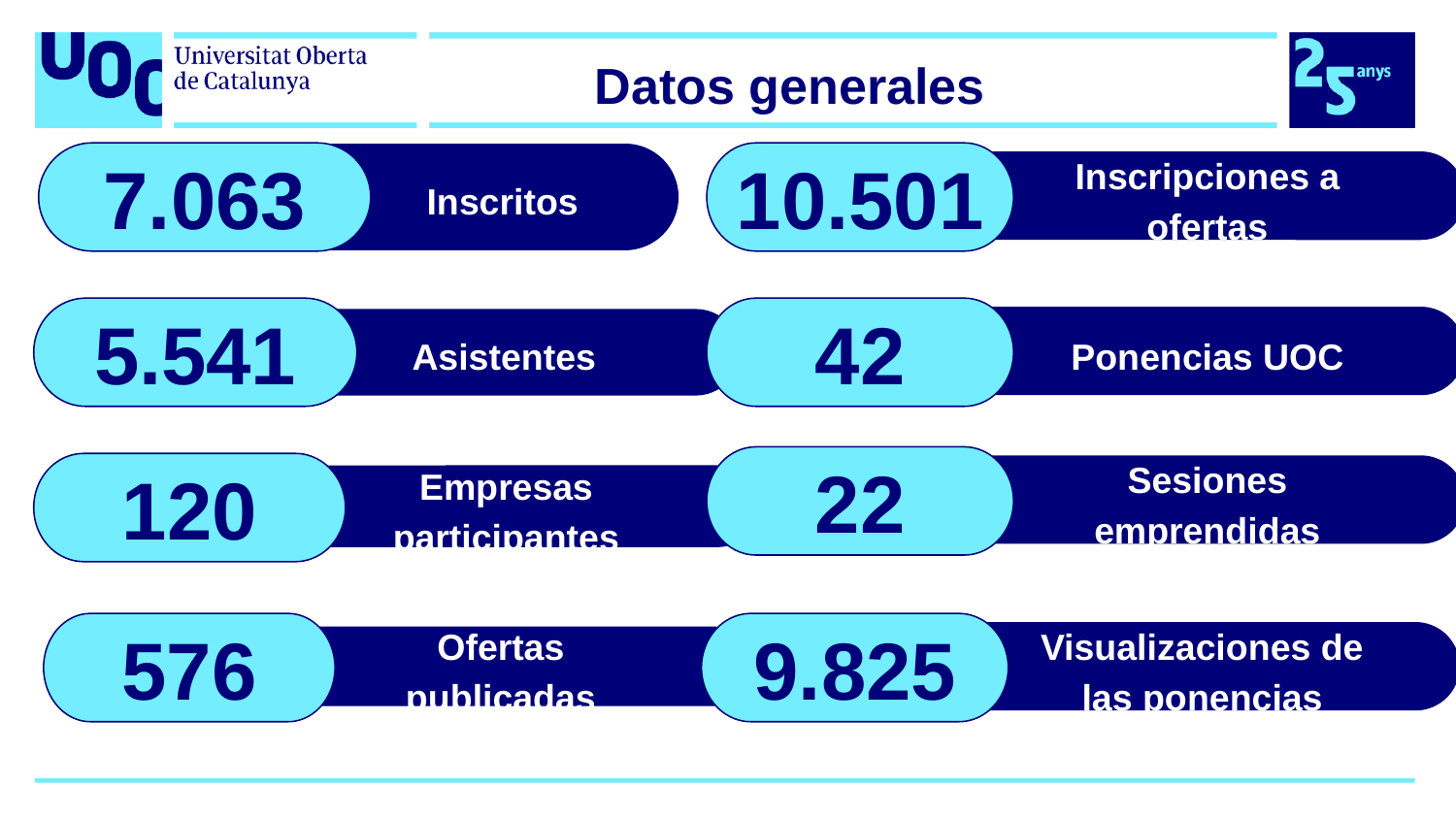

# Datos generales

7.063
Inscritos

10.501
Inscripciones a ofertas

5.541
Asistentes

42
Ponencias UOC

22
Sesiones emprendidas

120
Empresas participantes

576
Ofertas publicadas

9.825
Visualizaciones de las ponencias
Inscripciones a ofertas